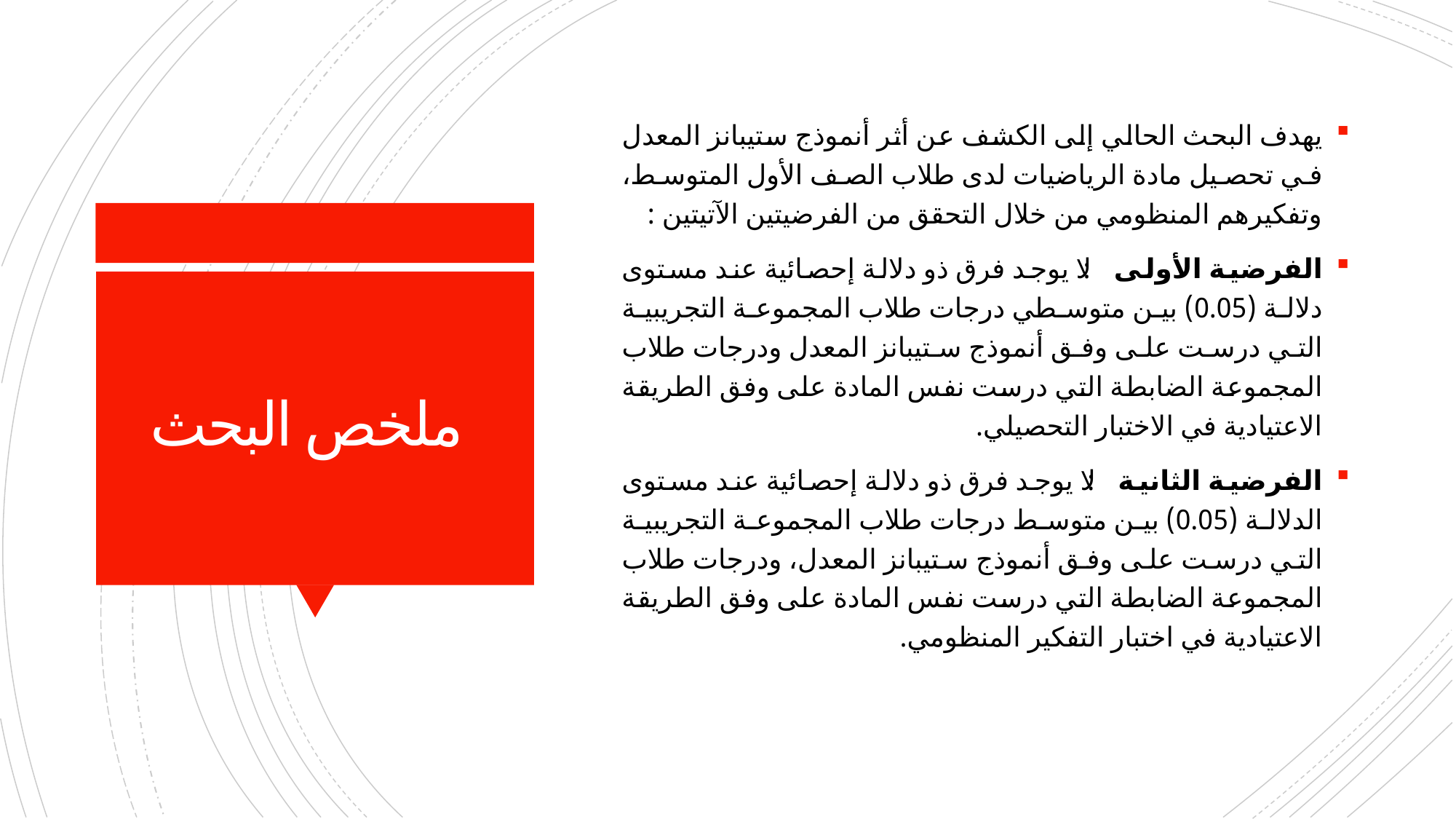

يهدف البحث الحالي إلى الكشف عن أثر أنموذج ستيبانز المعدل في تحصيل مادة الرياضيات لدى طلاب الصف الأول المتوسط، وتفكيرهم المنظومي من خلال التحقق من الفرضيتين الآتيتين :
الفرضية الأولى : لا يوجد فرق ذو دلالة إحصائية عند مستوى دلالة (0.05) بين متوسطي درجات طلاب المجموعة التجريبية التي درست على وفق أنموذج ستيبانز المعدل ودرجات طلاب المجموعة الضابطة التي درست نفس المادة على وفق الطريقة الاعتيادية في الاختبار التحصيلي.
الفرضية الثانية : لا يوجد فرق ذو دلالة إحصائية عند مستوى الدلالة (0.05) بين متوسط درجات طلاب المجموعة التجريبية التي درست على وفق أنموذج ستيبانز المعدل، ودرجات طلاب المجموعة الضابطة التي درست نفس المادة على وفق الطريقة الاعتيادية في اختبار التفكير المنظومي.

# ملخص البحث